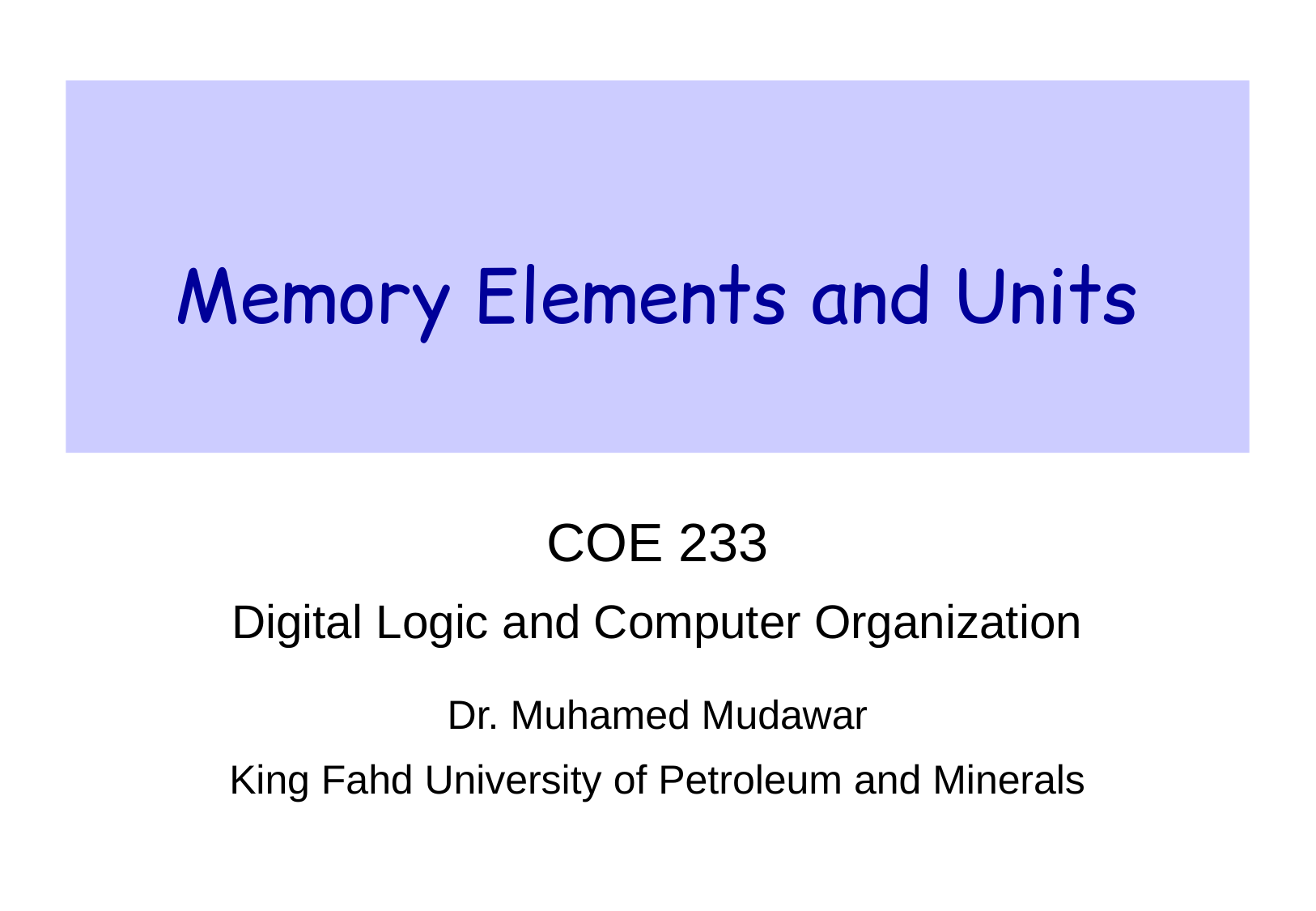

# Memory Elements and Units
COE 233
Digital Logic and Computer Organization
Dr. Muhamed Mudawar
King Fahd University of Petroleum and Minerals